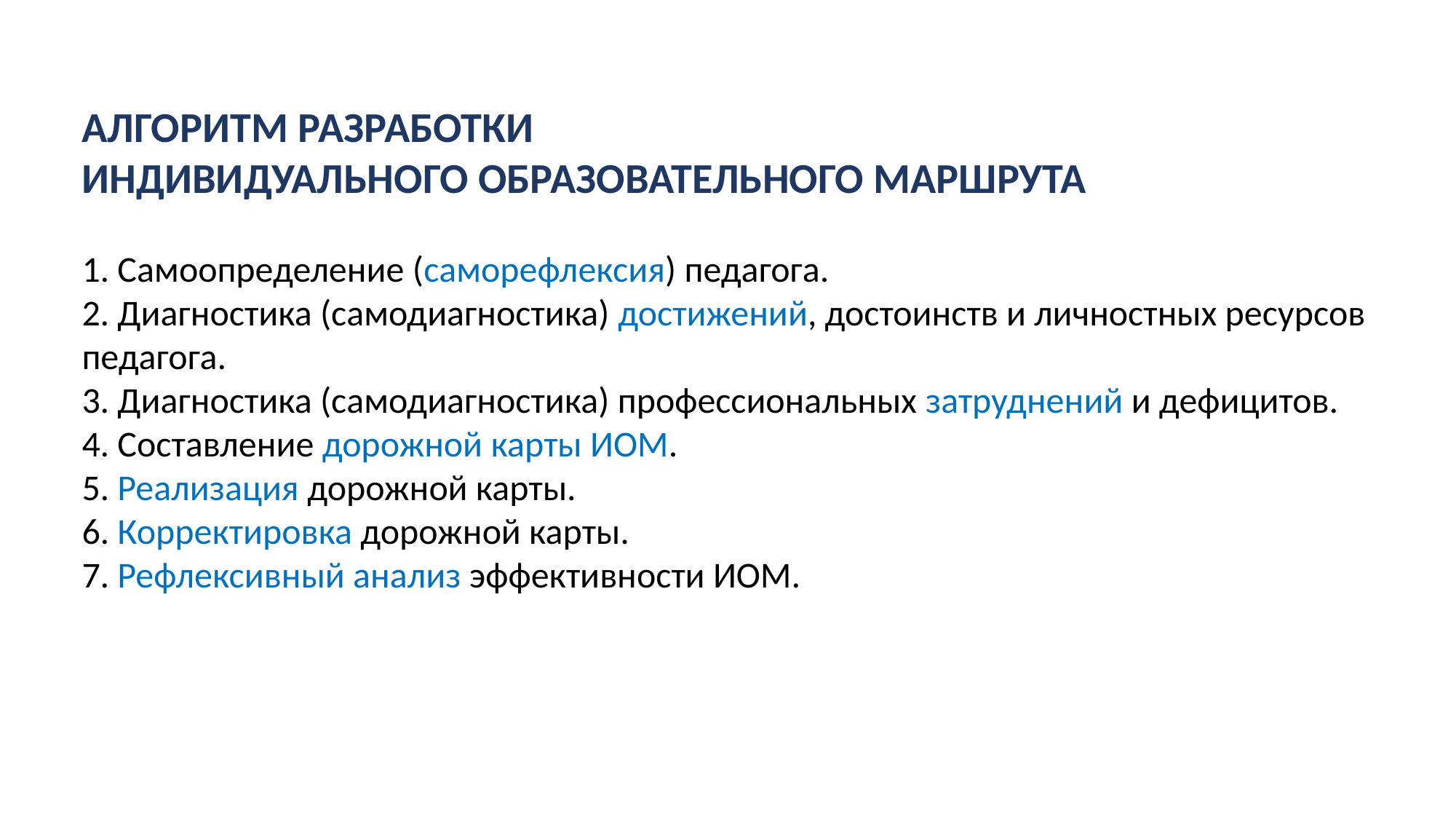

# АЛГОРИТМ РАЗРАБОТКИ ИНДИВИДУАЛЬНОГО ОБРАЗОВАТЕЛЬНОГО МАРШРУТА
1. Самоопределение (саморефлексия) педагога.
2. Диагностика (самодиагностика) достижений, достоинств и личностных ресурсов педагога.
3. Диагностика (самодиагностика) профессиональных затруднений и дефицитов.
4. Составление дорожной карты ИОМ.
5. Реализация дорожной карты.
6. Корректировка дорожной карты.
7. Рефлексивный анализ эффективности ИОМ.